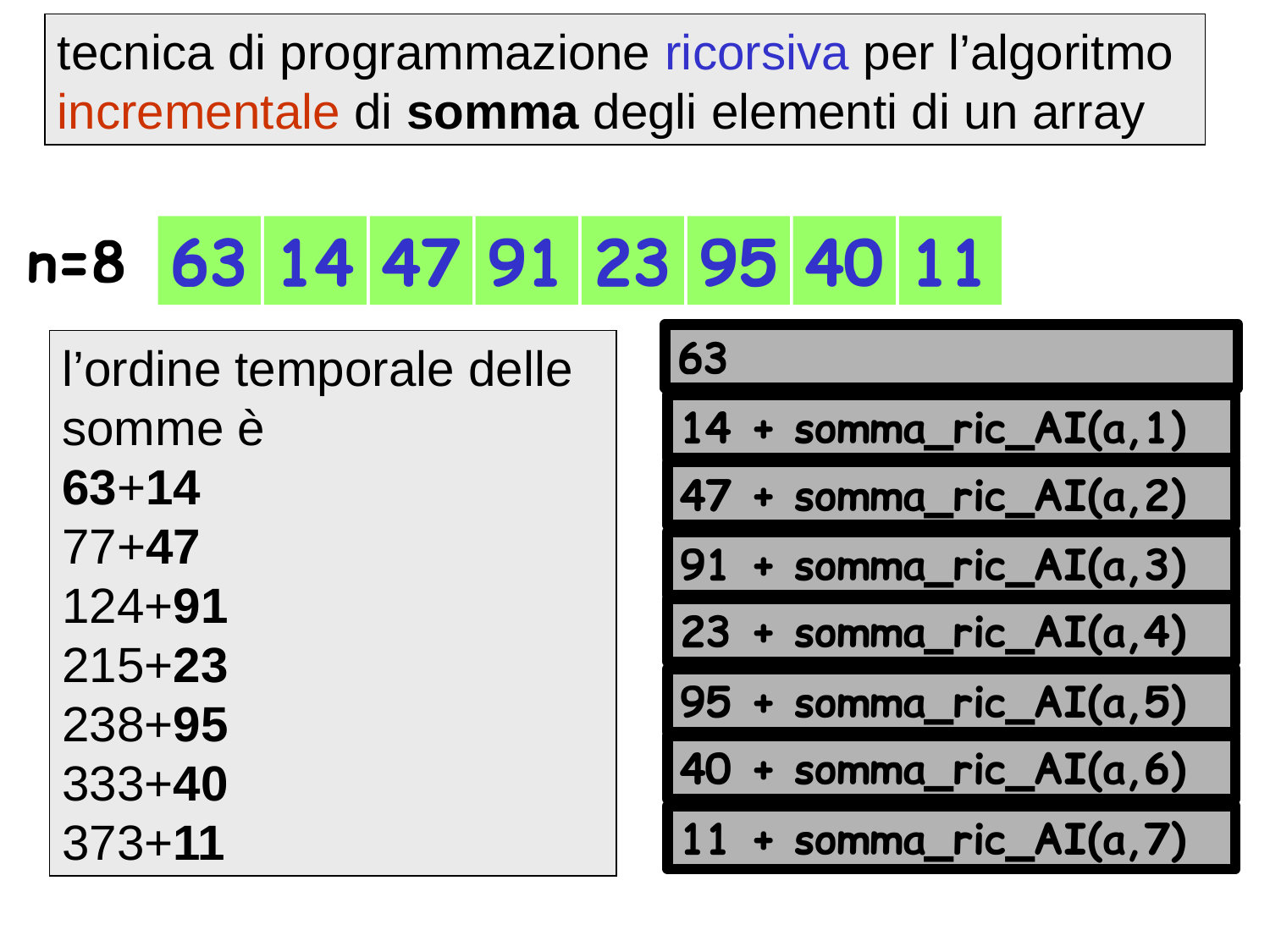

tecnica di programmazione ricorsiva per l’algoritmo incrementale di somma degli elementi di un array
63
14
47
91
23
95
40
11
n=8
63
l’ordine temporale delle somme è
63+14
77+47
124+91
215+23
238+95
333+40
373+11
14 + somma_ric_AI(a,1)
47 + somma_ric_AI(a,2)
91 + somma_ric_AI(a,3)
23 + somma_ric_AI(a,4)
95 + somma_ric_AI(a,5)
40 + somma_ric_AI(a,6)
11 + somma_ric_AI(a,7)